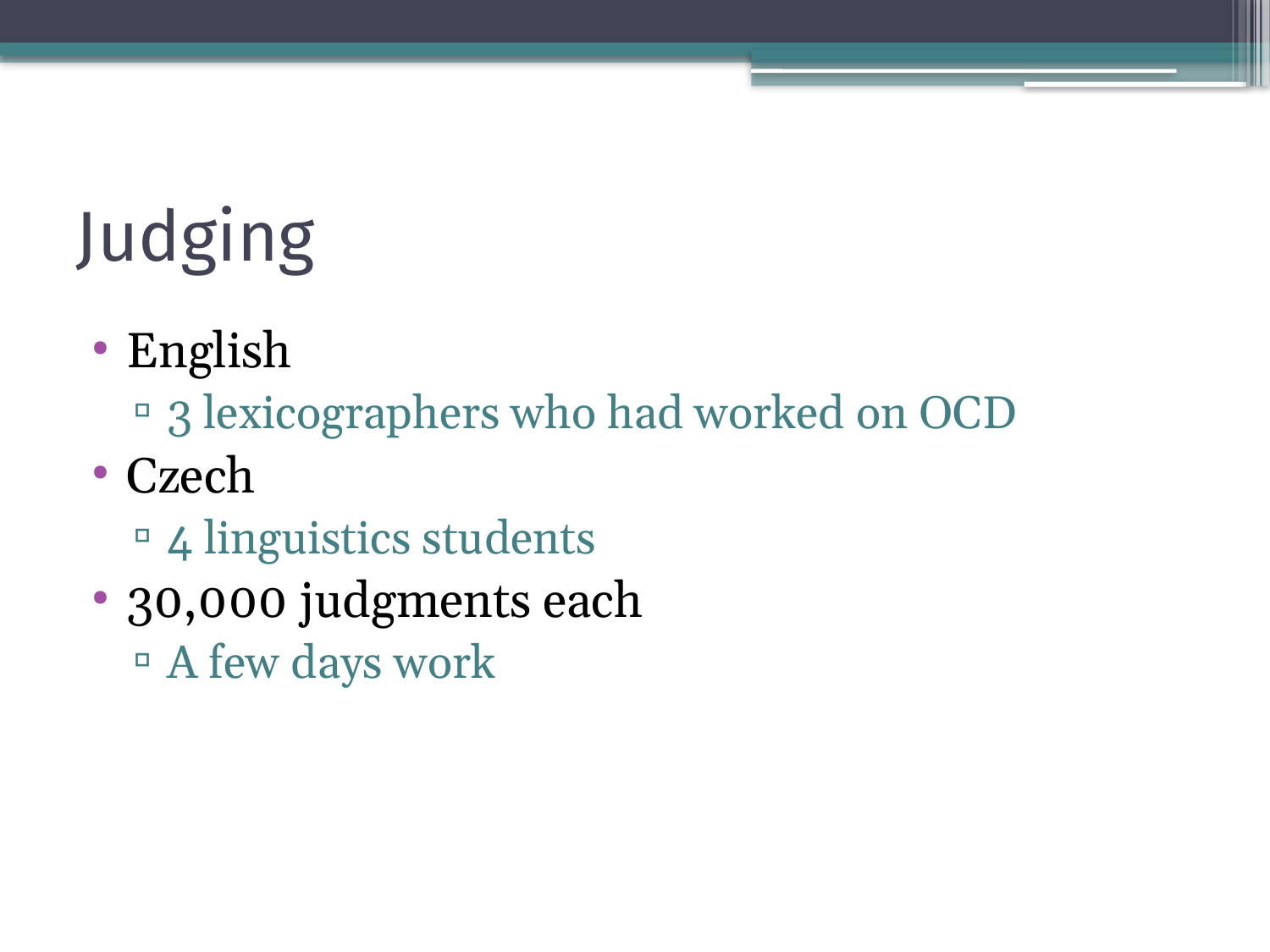

# Judging
English
3 lexicographers who had worked on OCD
Czech
4 linguistics students
30,000 judgments each
A few days work